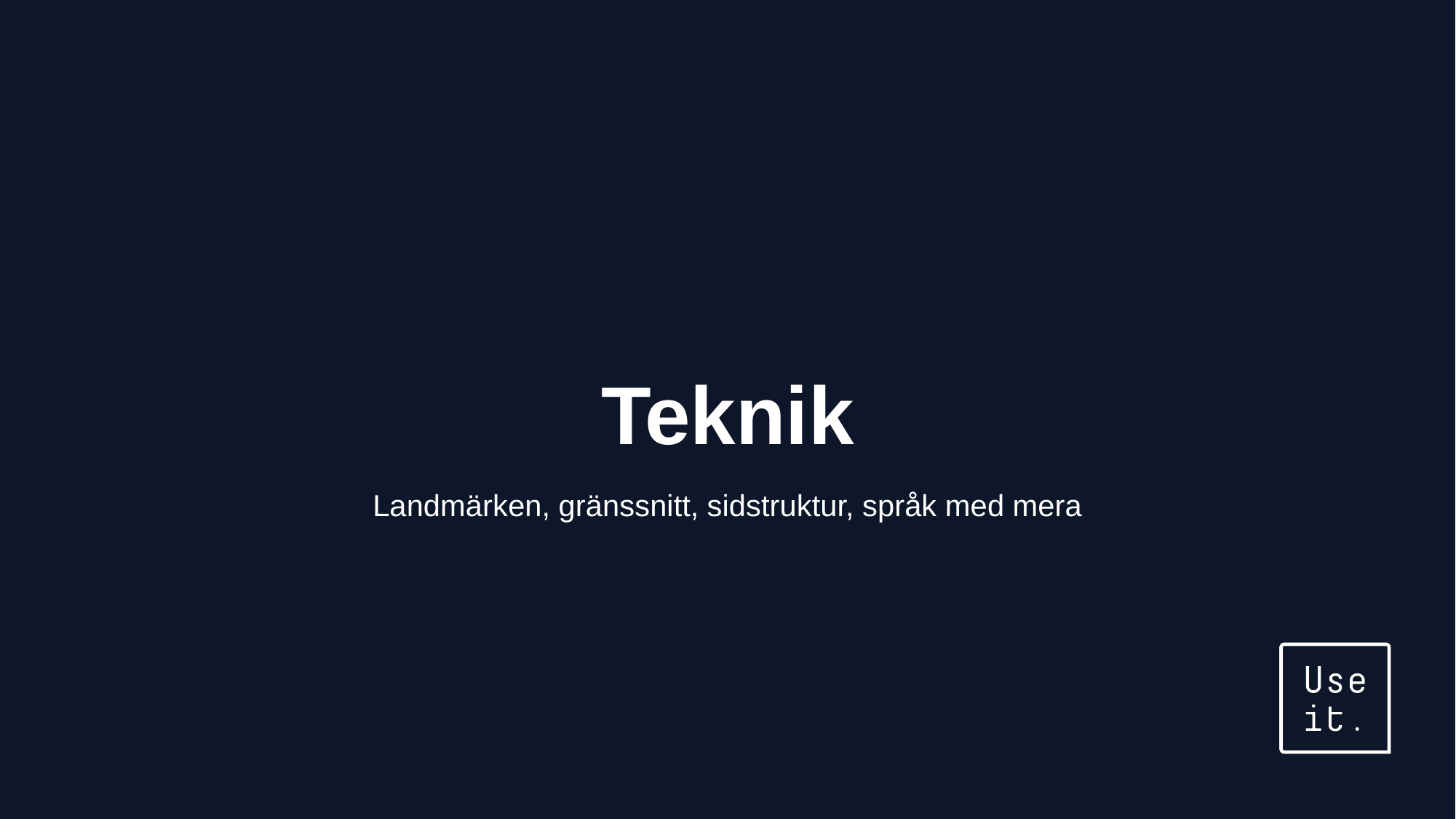

# Teknik
Landmärken, gränssnitt, sidstruktur, språk med mera